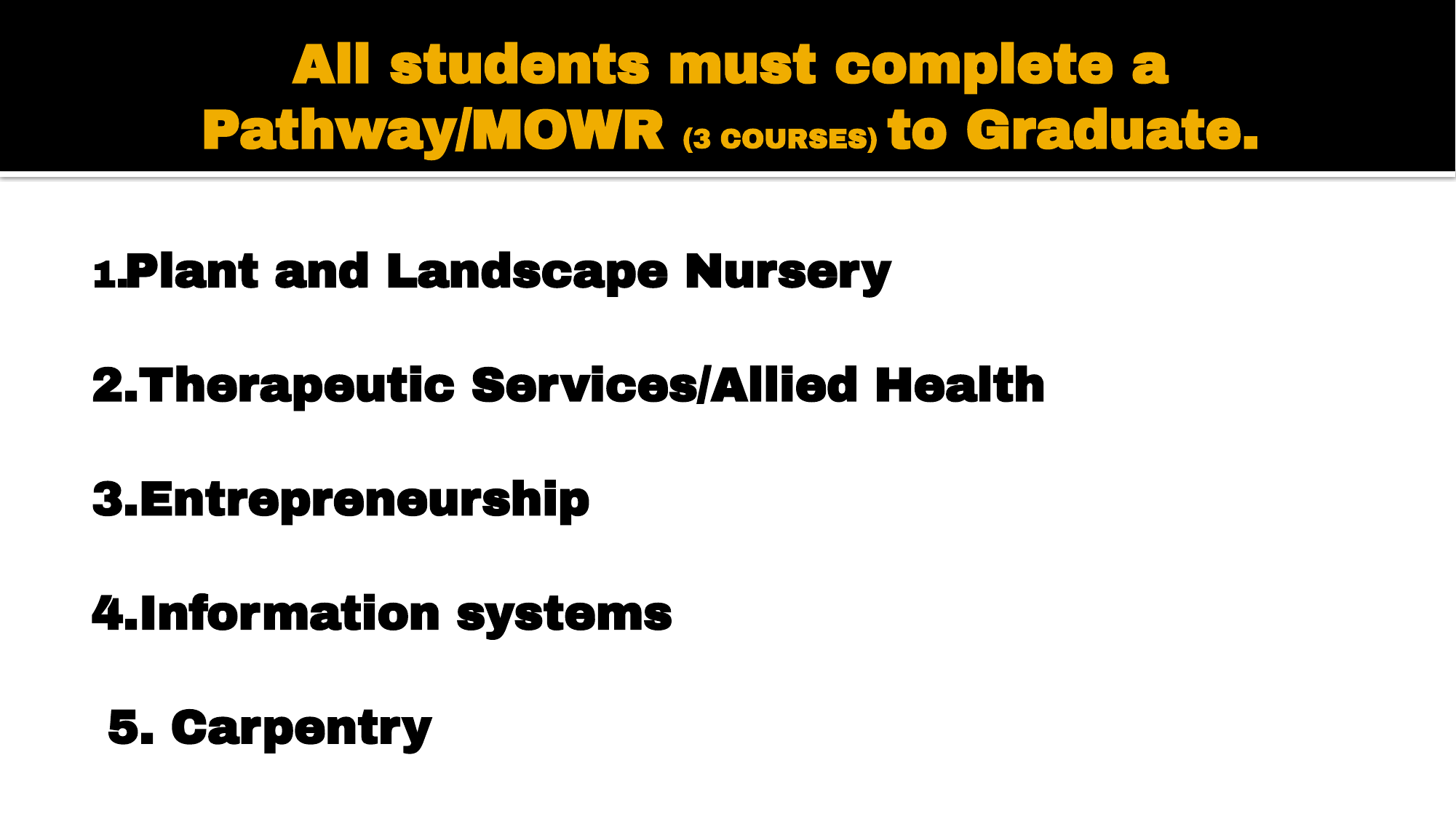

# All students must complete a Pathway/MOWR (3 COURSES) to Graduate.

Plant and Landscape Nursery

2.Therapeutic Services/Allied Health

3.Entrepreneurship

4.Information systems

 5. Carpentry